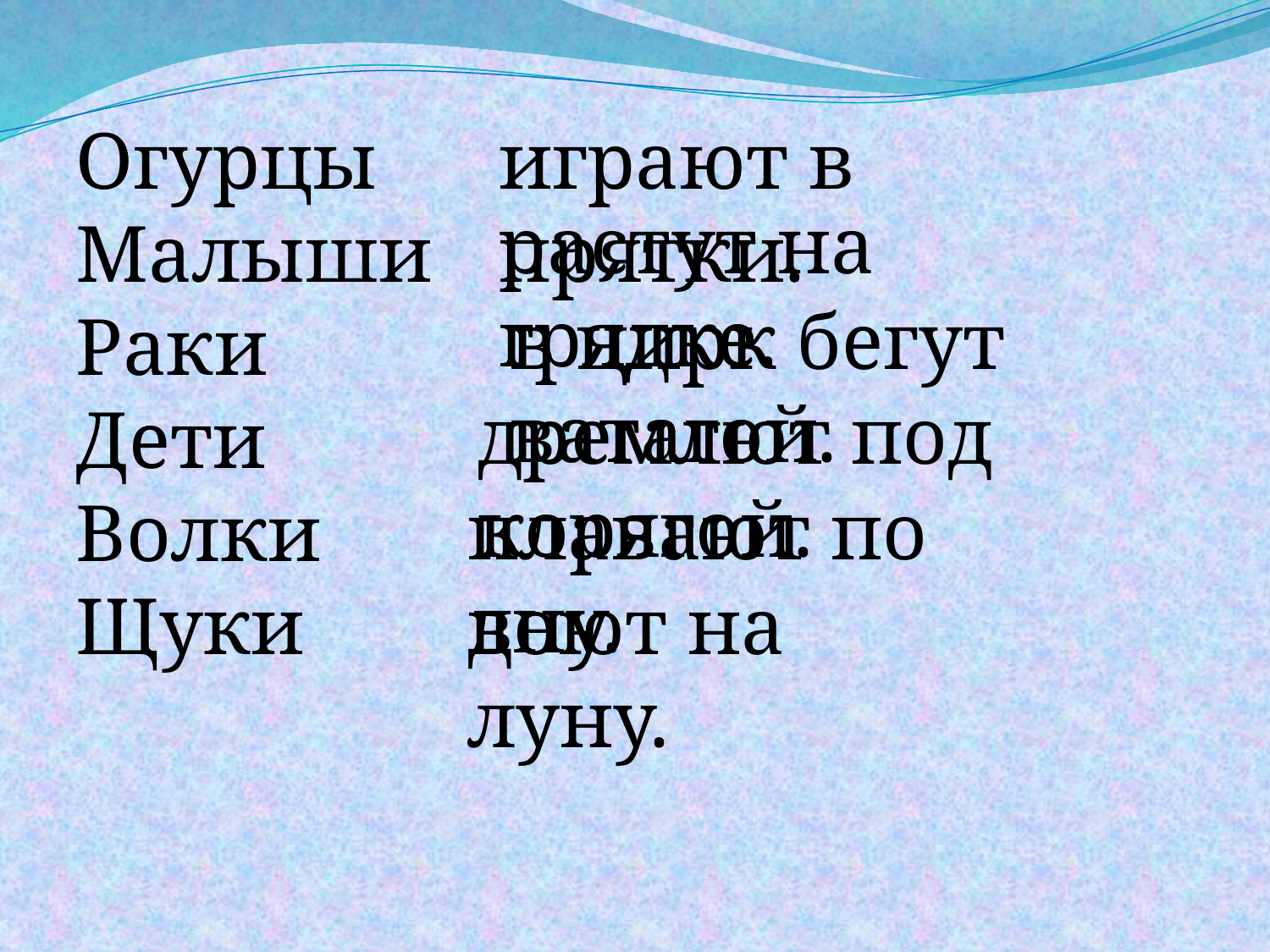

Огурцы
Малыши
Раки
Дети
Волки
Щуки
играют в прятки.
растут на грядке.
в цирк бегут ватагой.
дремлют под корягой.

плавают по дну.
воют на луну.